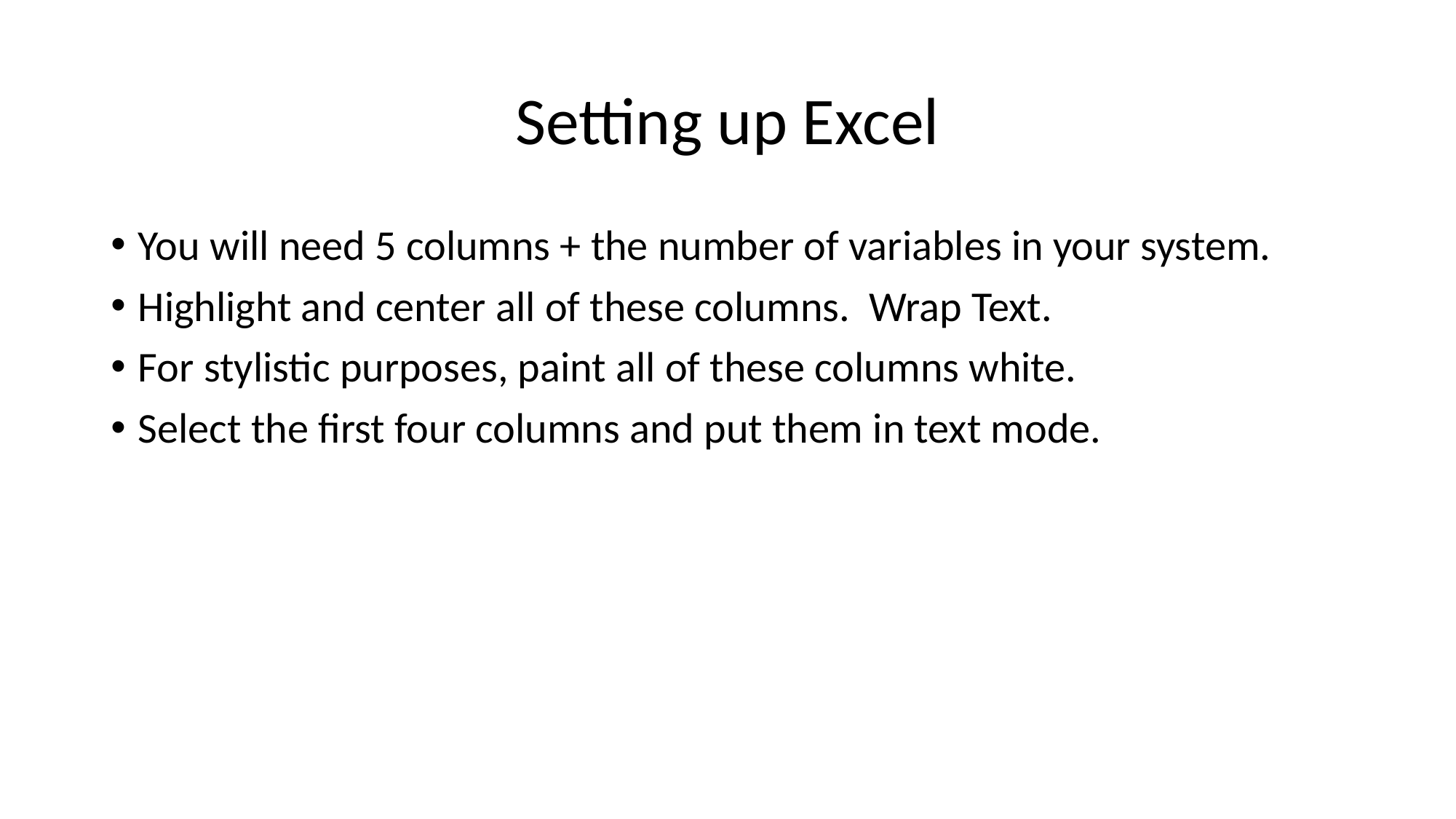

# Setting up Excel
You will need 5 columns + the number of variables in your system.
Highlight and center all of these columns.  Wrap Text.
For stylistic purposes, paint all of these columns white.
Select the first four columns and put them in text mode.